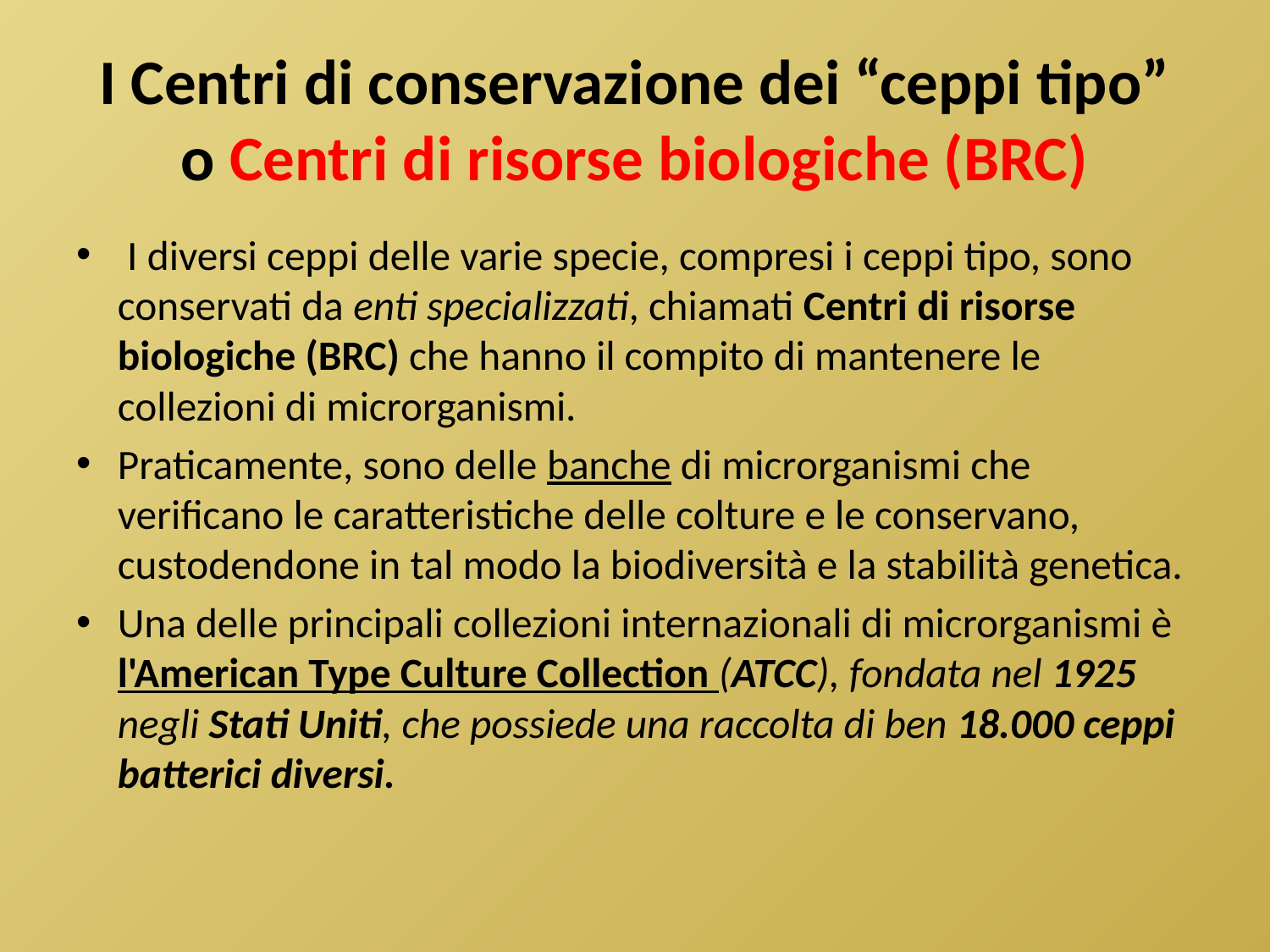

# I Centri di conservazione dei “ceppi tipo” o Centri di risorse biologiche (BRC)
 I diversi ceppi delle varie specie, compresi i ceppi tipo, sono conservati da enti specializzati, chiamati Centri di risorse biologiche (BRC) che hanno il compito di mantenere le collezioni di microrganismi.
Praticamente, sono delle banche di microrganismi che verificano le caratteristiche delle colture e le conservano, custodendone in tal modo la biodiversità e la stabilità genetica.
Una delle principali collezioni internazionali di microrganismi è l'American Type Culture Collection (ATCC), fondata nel 1925 negli Stati Uniti, che possiede una raccolta di ben 18.000 ceppi batterici diversi.